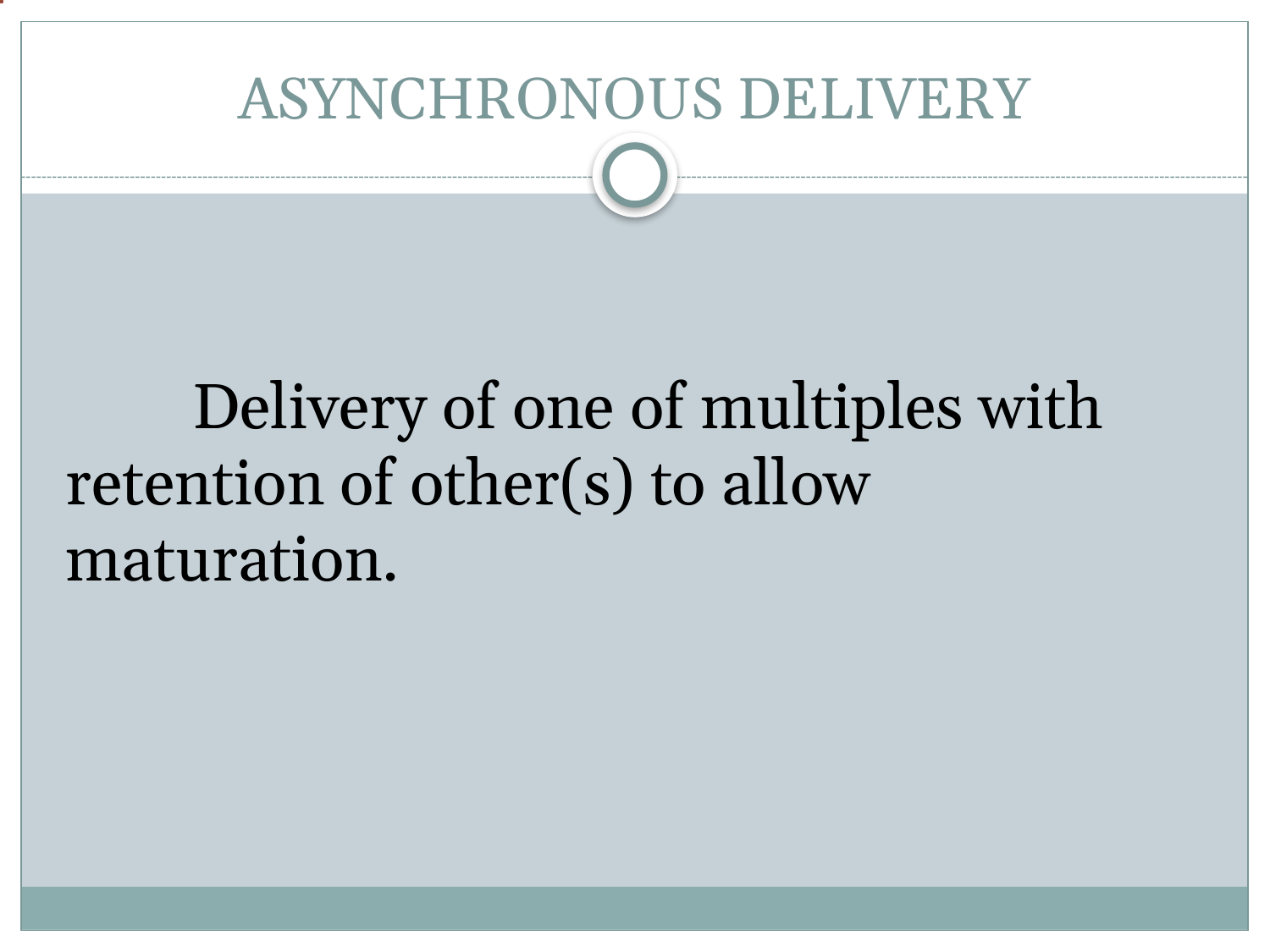

# ASYNCHRONOUS DELIVERY

	Delivery of one of multiples with 	retention of other(s) to allow 	maturation.